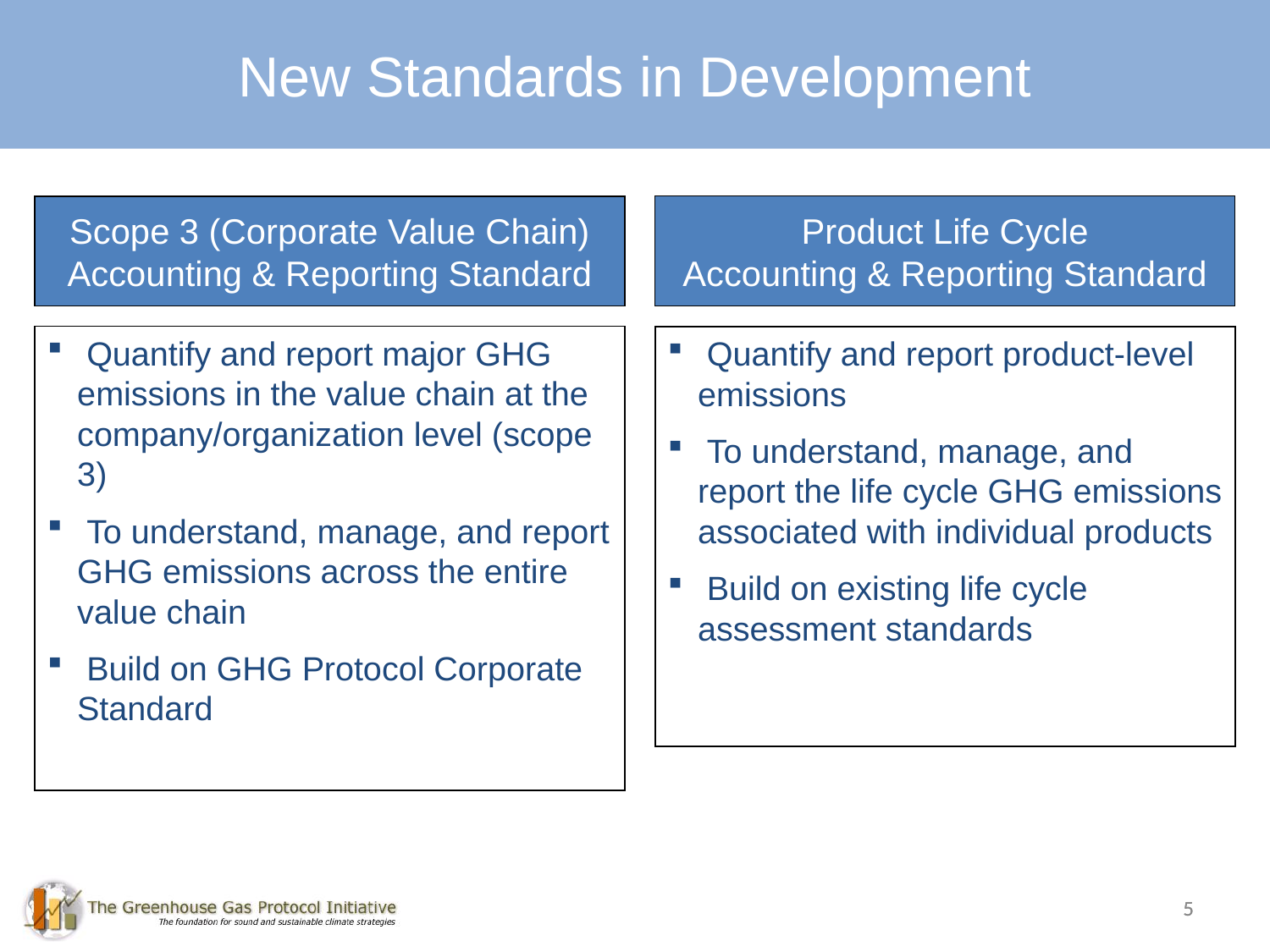

New Standards in Development
Product Life Cycle
Accounting & Reporting Standard
Scope 3 (Corporate Value Chain)
Accounting & Reporting Standard
 Quantify and report major GHG emissions in the value chain at the company/organization level (scope 3)
 To understand, manage, and report GHG emissions across the entire value chain
 Build on GHG Protocol Corporate Standard

 Quantify and report product-level emissions
 To understand, manage, and report the life cycle GHG emissions associated with individual products
 Build on existing life cycle assessment standards

5
5